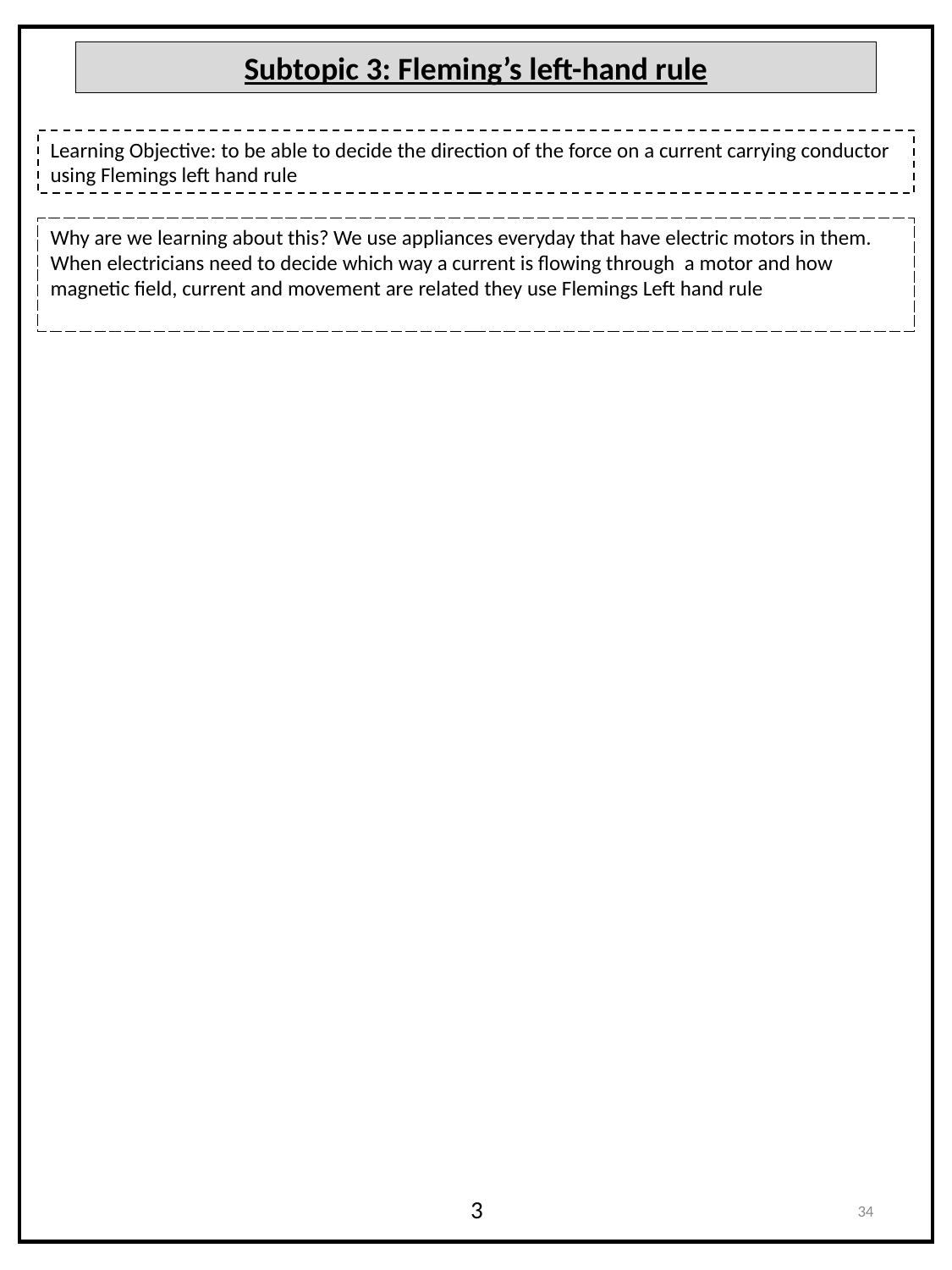

Subtopic 3: Fleming’s left-hand rule
Learning Objective: to be able to decide the direction of the force on a current carrying conductor using Flemings left hand rule
Why are we learning about this? We use appliances everyday that have electric motors in them.  When electricians need to decide which way a current is flowing through  a motor and how magnetic field, current and movement are related they use Flemings Left hand rule

34
3